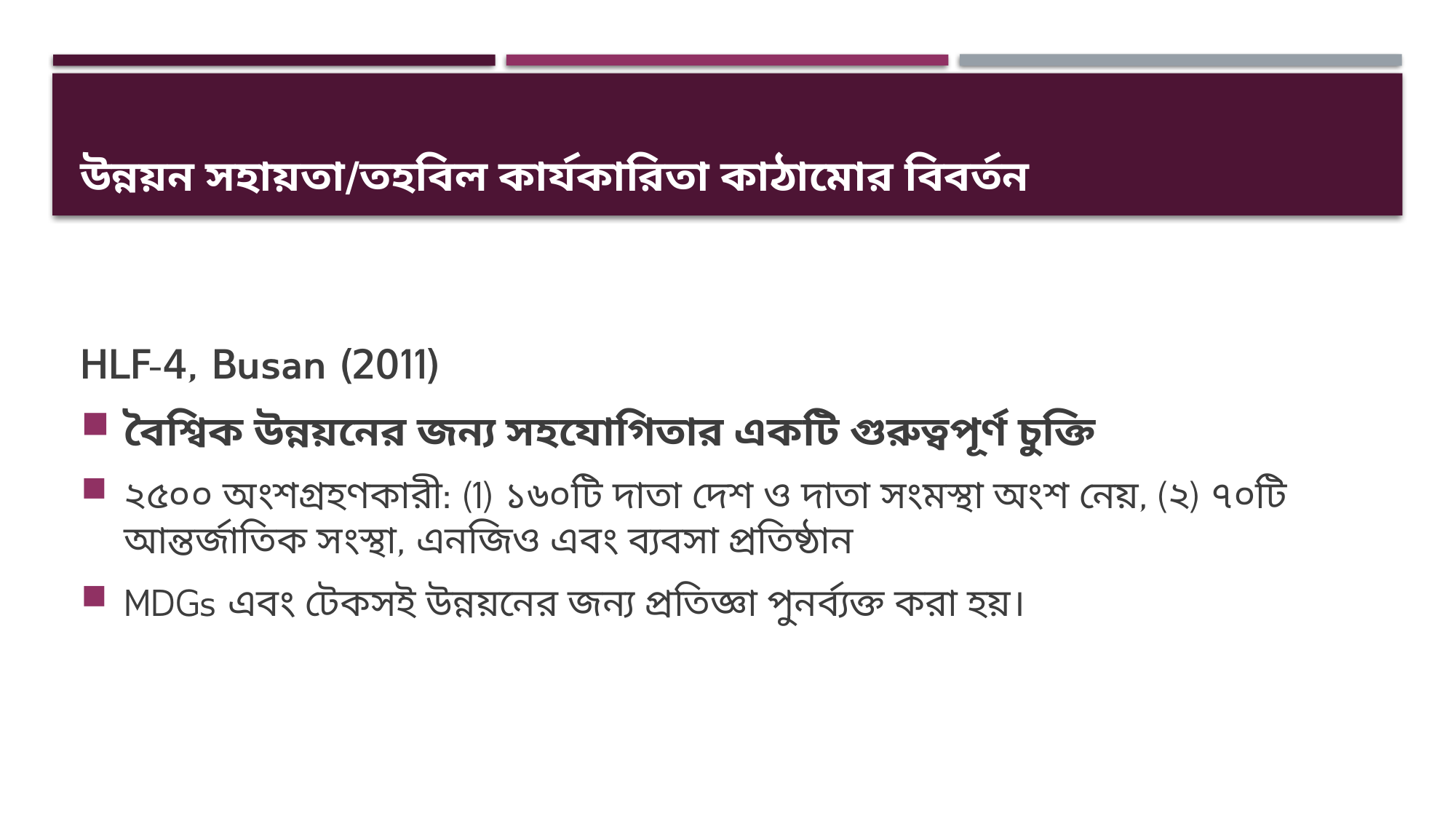

# উন্নয়ন সহায়তা/তহবিল কার্যকারিতা কাঠামোর বিবর্তন
HLF-4, Busan (2011)
বৈশ্বিক উন্নয়নের জন্য সহযোগিতার একটি গুরুত্বপূর্ণ চুক্তি
২৫০০ অংশগ্রহণকারী: (1) ১৬০টি দাতা দেশ ও দাতা সংমস্থা অংশ নেয়, (২) ৭০টি আন্তর্জাতিক সংস্থা, এনজিও এবং ব্যবসা প্রতিষ্ঠান
MDGs এবং টেকসই উন্নয়নের জন্য প্রতিজ্ঞা পুনর্ব্যক্ত করা হয়।